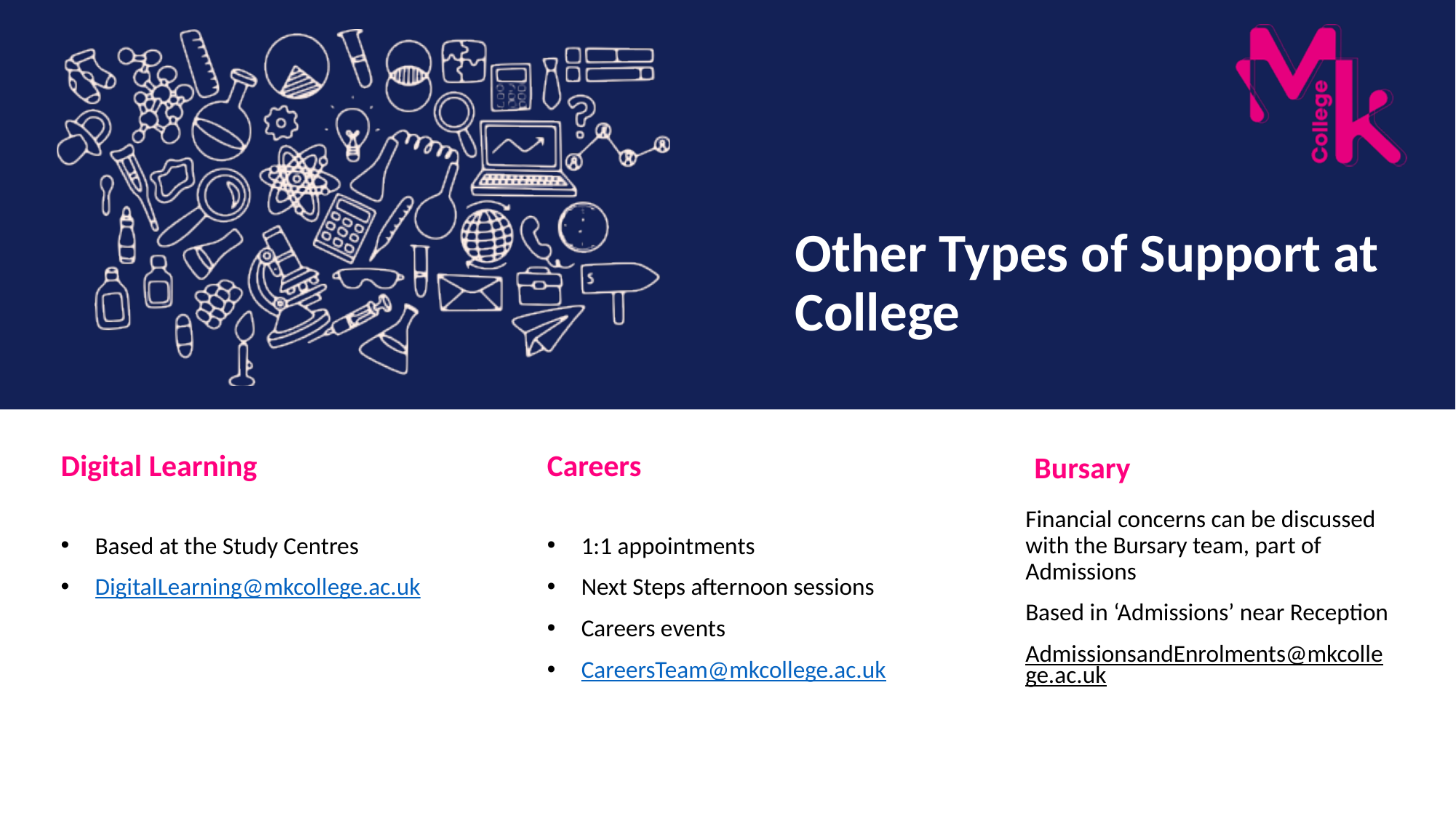

# Other Types of Support at College
Digital Learning
Careers
Bursary

Financial concerns can be discussed with the Bursary team, part of Admissions
Based in ‘Admissions’ near Reception
AdmissionsandEnrolments@mkcollege.ac.uk
Based at the Study Centres
DigitalLearning@mkcollege.ac.uk

1:1 appointments
Next Steps afternoon sessions
Careers events
CareersTeam@mkcollege.ac.uk